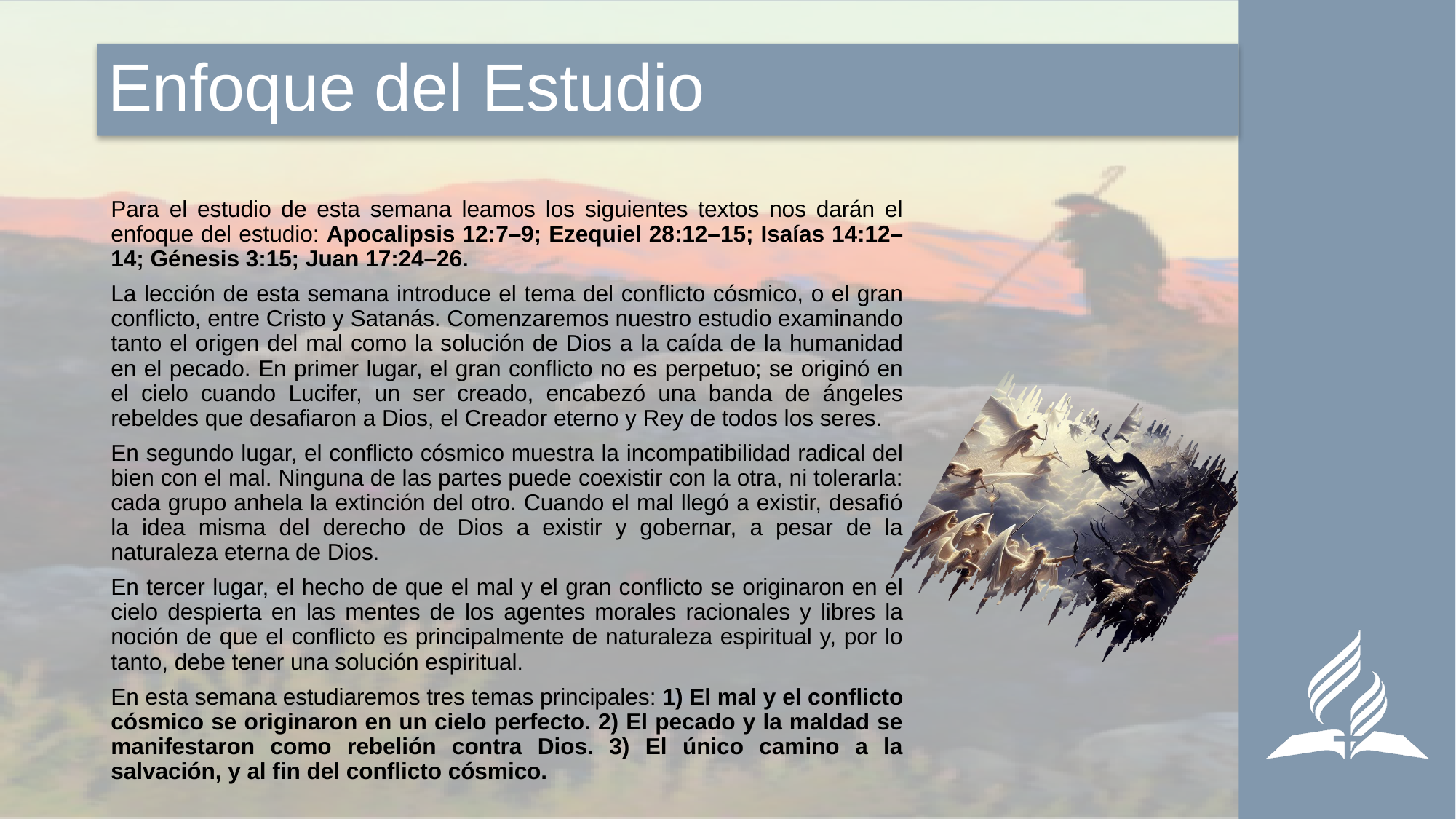

# Enfoque del Estudio
Para el estudio de esta semana leamos los siguientes textos nos darán el enfoque del estudio: Apocalipsis 12:7–9; Ezequiel 28:12–15; Isaías 14:12–14; Génesis 3:15; Juan 17:24–26.
La lección de esta semana introduce el tema del conflicto cósmico, o el gran conflicto, entre Cristo y Satanás. Comenzaremos nuestro estudio examinando tanto el origen del mal como la solución de Dios a la caída de la humanidad en el pecado. En primer lugar, el gran conflicto no es perpetuo; se originó en el cielo cuando Lucifer, un ser creado, encabezó una banda de ángeles rebeldes que desafiaron a Dios, el Creador eterno y Rey de todos los seres.
En segundo lugar, el conflicto cósmico muestra la incompatibilidad radical del bien con el mal. Ninguna de las partes puede coexistir con la otra, ni tolerarla: cada grupo anhela la extinción del otro. Cuando el mal llegó a existir, desafió la idea misma del derecho de Dios a existir y gobernar, a pesar de la naturaleza eterna de Dios.
En tercer lugar, el hecho de que el mal y el gran conflicto se originaron en el cielo despierta en las mentes de los agentes morales racionales y libres la noción de que el conflicto es principalmente de naturaleza espiritual y, por lo tanto, debe tener una solución espiritual.
En esta semana estudiaremos tres temas principales: 1) El mal y el conflicto cósmico se originaron en un cielo perfecto. 2) El pecado y la maldad se manifestaron como rebelión contra Dios. 3) El único camino a la salvación, y al fin del conflicto cósmico.